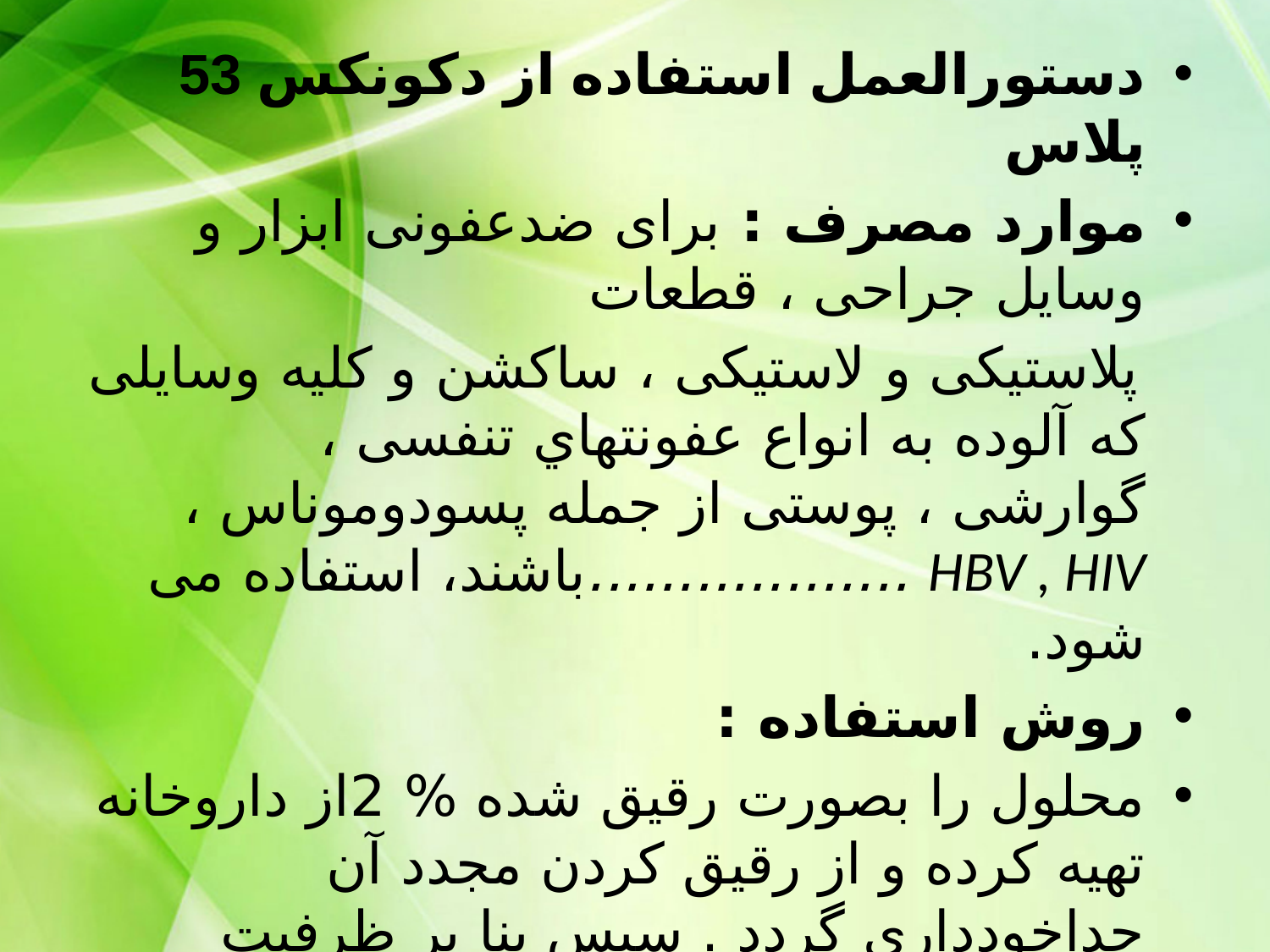

دستورالعمل استفاده از دکونکس 53 پلاس
موارد مصرف : برای ضدعفونی ابزار و وسايل جراحی ، قطعات
   پلاستيکی و لاستيکی ، ساکشن و کليه وسايلی که آلوده به انواع عفونتهاي تنفسی ، گوارشی ، پوستی از جمله پسودوموناس ، HBV , HIV ..................باشند، استفاده می شود.
روش استفاده :
محلول را بصورت رقيق شده % 2از داروخانه تهيه کرده و از رقيق کردن مجدد آن جداخودداري گردد . سپس بنا بر ظرفيت
مورد نياز، يک ظرف را از محلول % 2پرکرده و ابزار و وسايل آلوده داخل آن قرار داده شود .